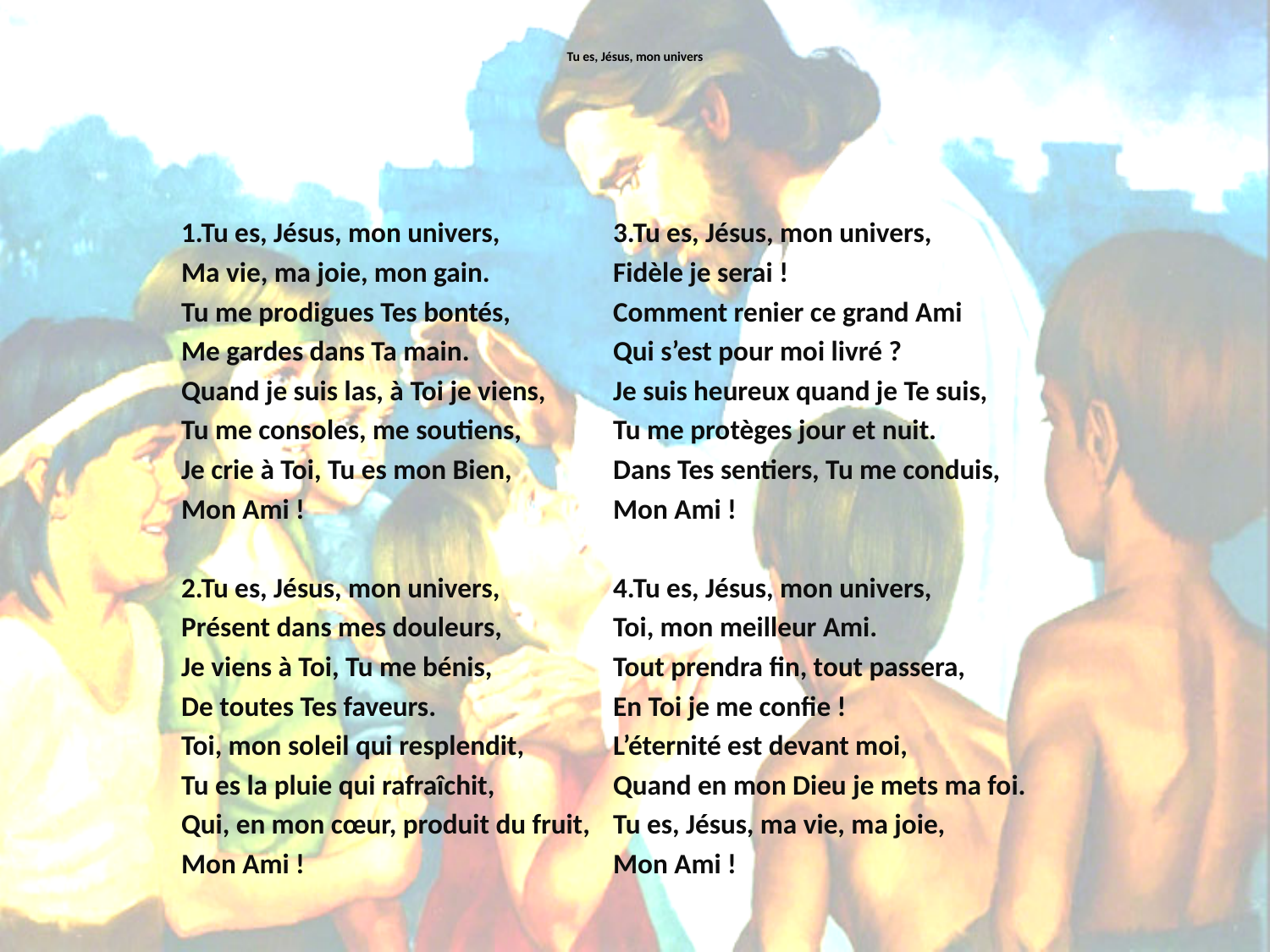

# Tu es, Jésus, mon univers
1.Tu es, Jésus, mon univers,
Ma vie, ma joie, mon gain.
Tu me prodigues Tes bontés,
Me gardes dans Ta main.
Quand je suis las, à Toi je viens,
Tu me consoles, me soutiens,
Je crie à Toi, Tu es mon Bien,
Mon Ami !

2.Tu es, Jésus, mon univers,
Présent dans mes douleurs,
Je viens à Toi, Tu me bénis,
De toutes Tes faveurs.
Toi, mon soleil qui resplendit,
Tu es la pluie qui rafraîchit,
Qui, en mon cœur, produit du fruit,
Mon Ami !

3.Tu es, Jésus, mon univers,
Fidèle je serai !
Comment renier ce grand Ami
Qui s’est pour moi livré ?
Je suis heureux quand je Te suis,
Tu me protèges jour et nuit.
Dans Tes sentiers, Tu me conduis,
Mon Ami !

4.Tu es, Jésus, mon univers,
Toi, mon meilleur Ami.
Tout prendra fin, tout passera,
En Toi je me confie !
L’éternité est devant moi,
Quand en mon Dieu je mets ma foi.
Tu es, Jésus, ma vie, ma joie,
Mon Ami !